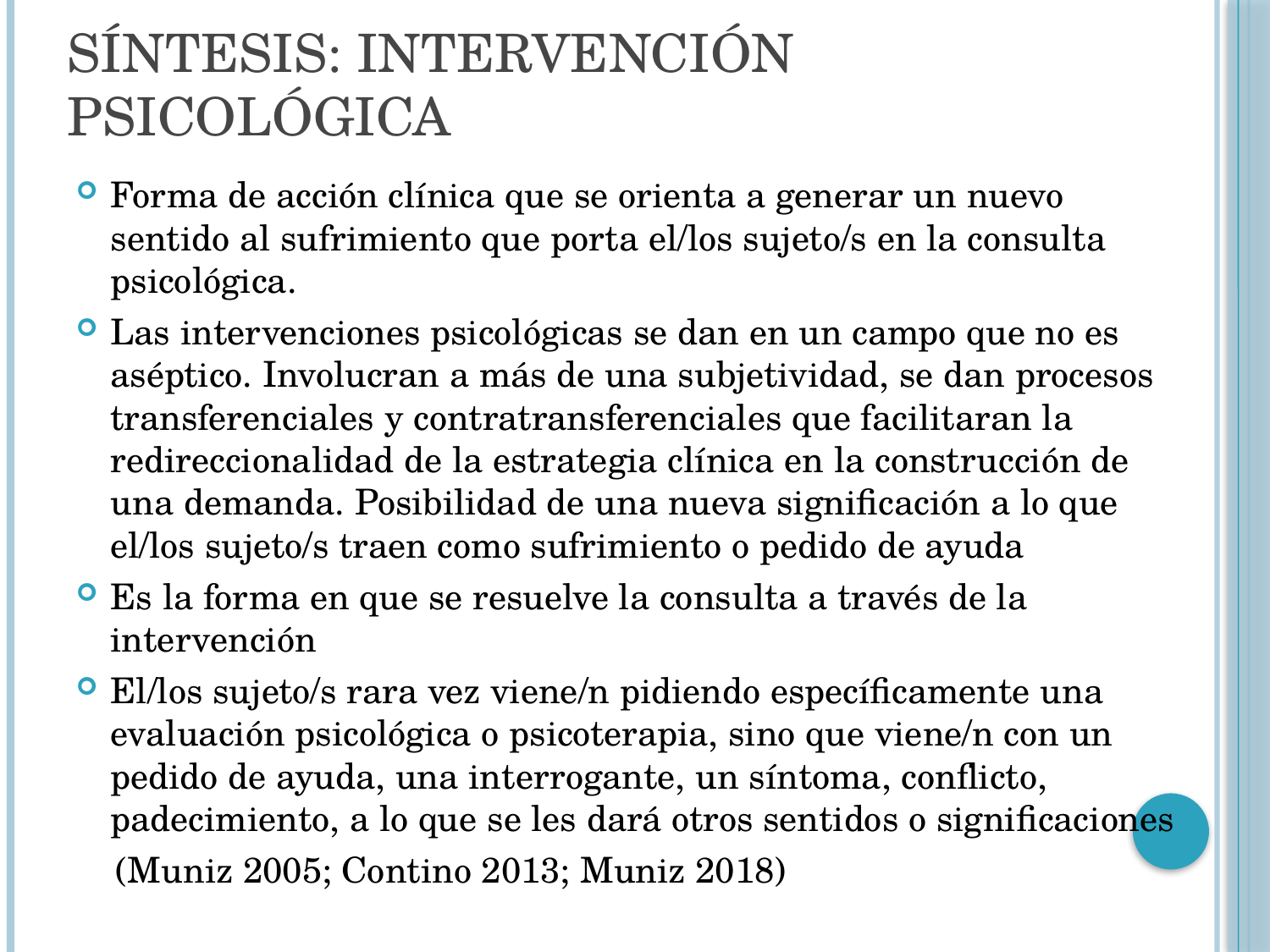

# Síntesis: Intervención psicológica
Forma de acción clínica que se orienta a generar un nuevo sentido al sufrimiento que porta el/los sujeto/s en la consulta psicológica.
Las intervenciones psicológicas se dan en un campo que no es aséptico. Involucran a más de una subjetividad, se dan procesos transferenciales y contratransferenciales que facilitaran la redireccionalidad de la estrategia clínica en la construcción de una demanda. Posibilidad de una nueva significación a lo que el/los sujeto/s traen como sufrimiento o pedido de ayuda
Es la forma en que se resuelve la consulta a través de la intervención
El/los sujeto/s rara vez viene/n pidiendo específicamente una evaluación psicológica o psicoterapia, sino que viene/n con un pedido de ayuda, una interrogante, un síntoma, conflicto, padecimiento, a lo que se les dará otros sentidos o significaciones
    (Muniz 2005; Contino 2013; Muniz 2018)